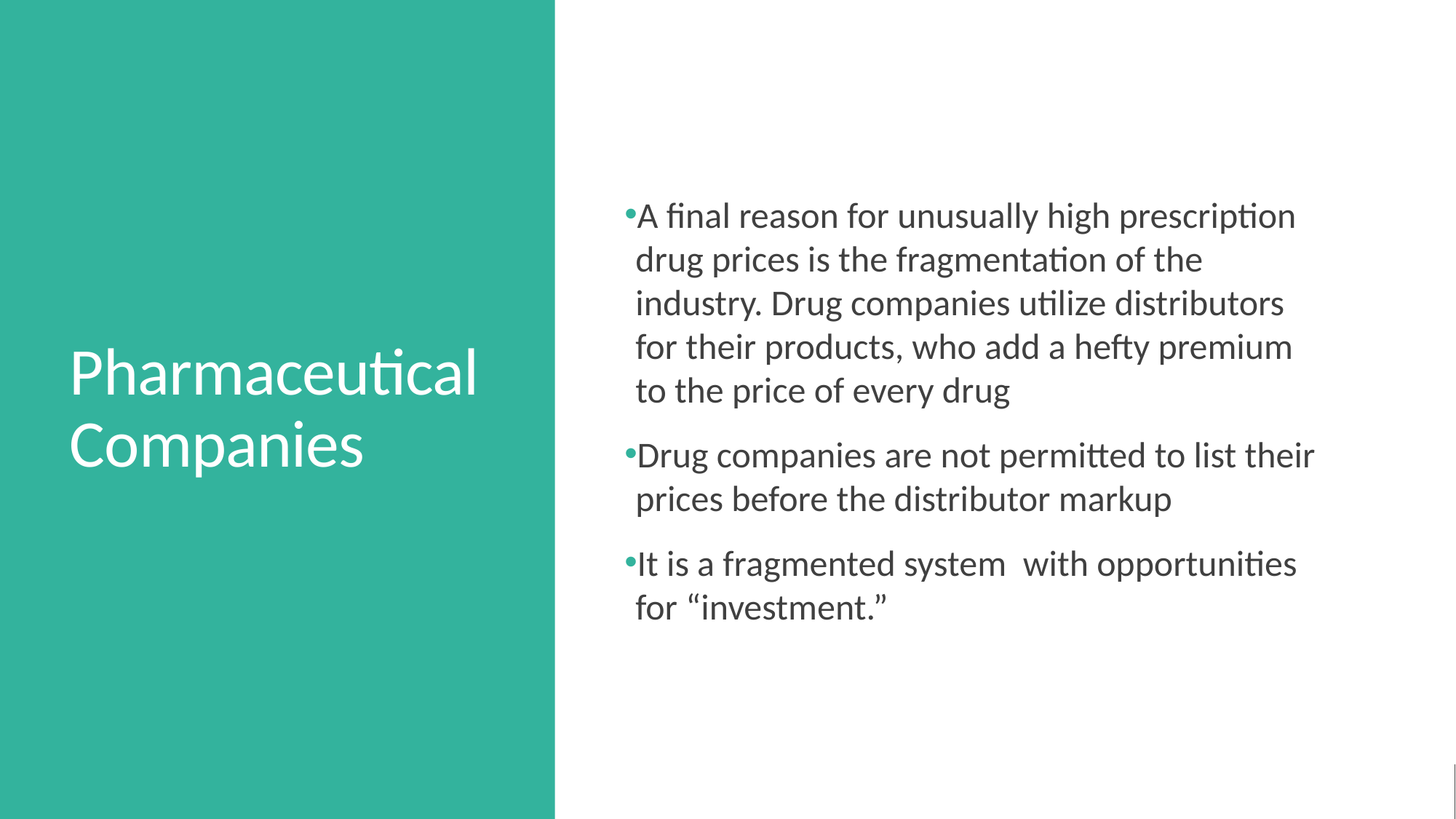

# Pharmaceutical Companies
A final reason for unusually high prescription drug prices is the fragmentation of the industry. Drug companies utilize distributors for their products, who add a hefty premium to the price of every drug
Drug companies are not permitted to list their prices before the distributor markup
It is a fragmented system  with opportunities for “investment.”